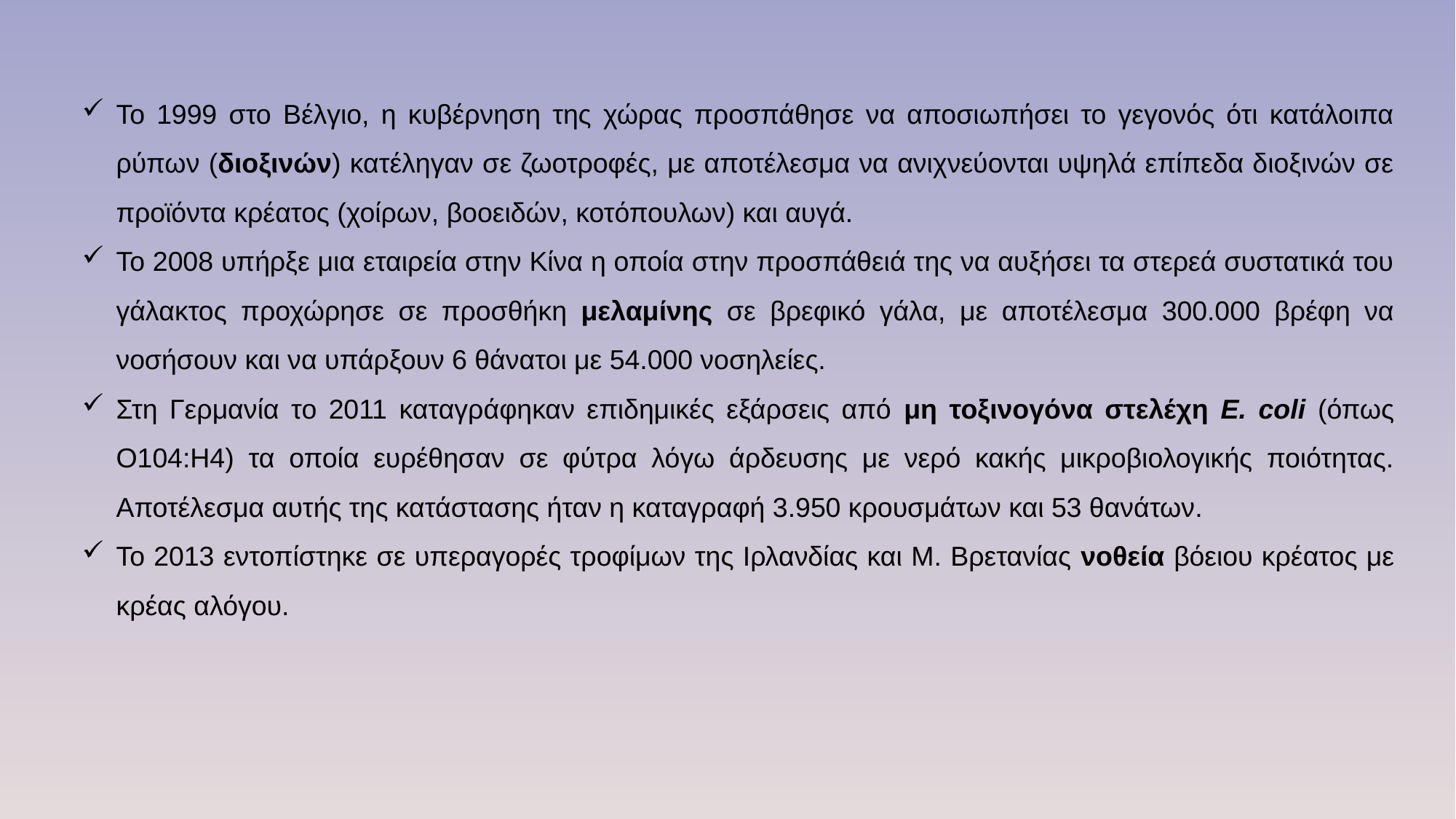

Το 1999 στο Βέλγιο, η κυβέρνηση της χώρας προσπάθησε να αποσιωπήσει το γεγονός ότι κατάλοιπα ρύπων (διοξινών) κατέληγαν σε ζωοτροφές, με αποτέλεσμα να ανιχνεύονται υψηλά επίπεδα διοξινών σε προϊόντα κρέατος (χοίρων, βοοειδών, κοτόπουλων) και αυγά.
Το 2008 υπήρξε μια εταιρεία στην Κίνα η οποία στην προσπάθειά της να αυξήσει τα στερεά συστατικά του γάλακτος προχώρησε σε προσθήκη μελαμίνης σε βρεφικό γάλα, με αποτέλεσμα 300.000 βρέφη να νοσήσουν και να υπάρξουν 6 θάνατοι με 54.000 νοσηλείες.
Στη Γερμανία το 2011 καταγράφηκαν επιδημικές εξάρσεις από μη τοξινογόνα στελέχη E. coli (όπως Ο104:H4) τα οποία ευρέθησαν σε φύτρα λόγω άρδευσης με νερό κακής μικροβιολογικής ποιότητας. Αποτέλεσμα αυτής της κατάστασης ήταν η καταγραφή 3.950 κρουσμάτων και 53 θανάτων.
Το 2013 εντοπίστηκε σε υπεραγορές τροφίμων της Ιρλανδίας και Μ. Βρετανίας νοθεία βόειου κρέατος με κρέας αλόγου.